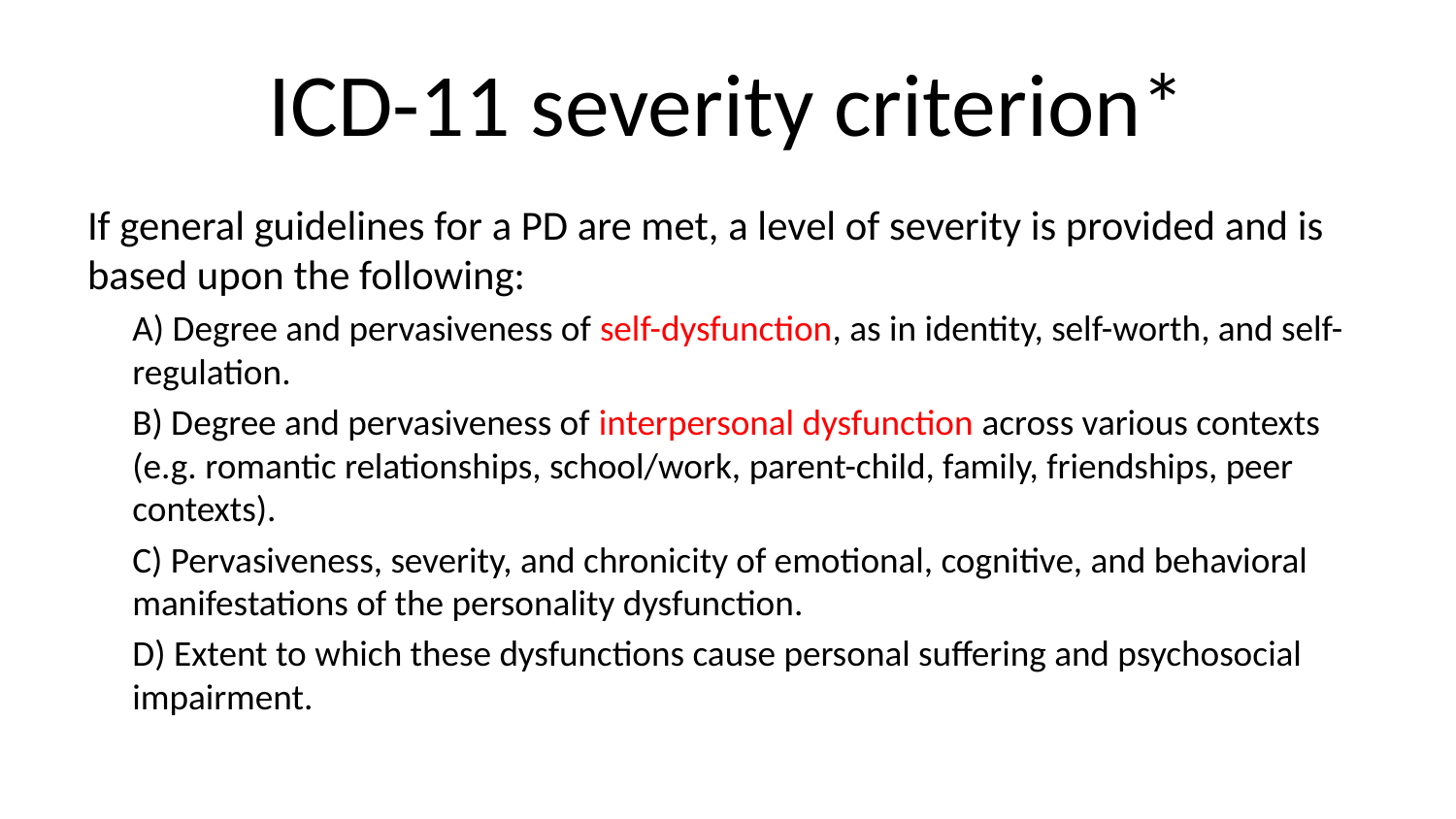

# ICD-11 severity criterion*
If general guidelines for a PD are met, a level of severity is provided and is based upon the following:
A) Degree and pervasiveness of self-dysfunction, as in identity, self-worth, and self-regulation.
B) Degree and pervasiveness of interpersonal dysfunction across various contexts (e.g. romantic relationships, school/work, parent-child, family, friendships, peer contexts).
C) Pervasiveness, severity, and chronicity of emotional, cognitive, and behavioral  manifestations of the personality dysfunction.
D) Extent to which these dysfunctions cause personal suffering and psychosocial impairment.